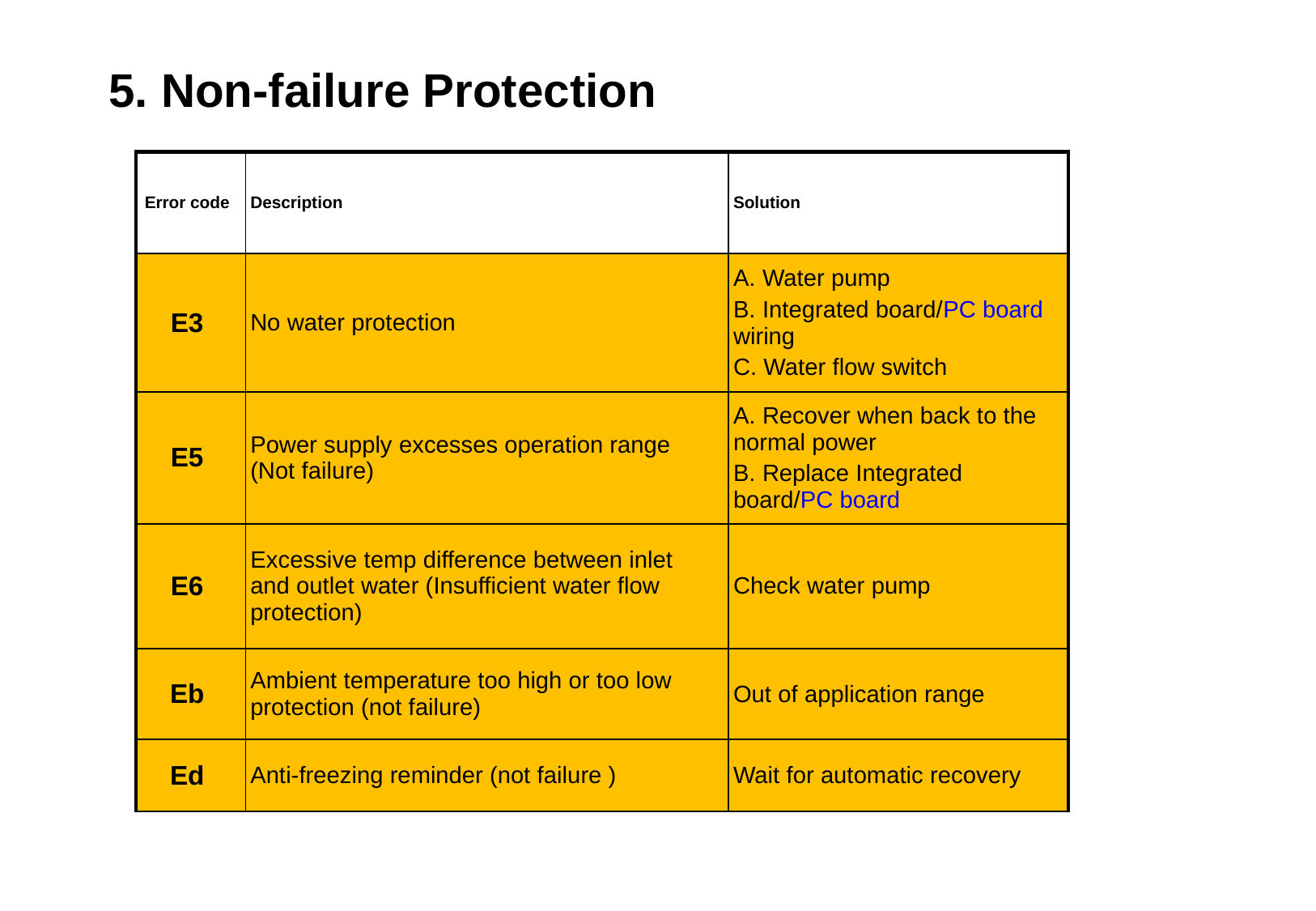

5. Non-failure Protection
| Error code | Description | Solution |
| --- | --- | --- |
| E3 | No water protection | A. Water pump B. Integrated board/PC board wiring C. Water flow switch |
| E5 | Power supply excesses operation range (Not failure) | A. Recover when back to the normal power B. Replace Integrated board/PC board |
| E6 | Excessive temp difference between inlet and outlet water (Insufficient water flow protection) | Check water pump |
| Eb | Ambient temperature too high or too low protection (not failure) | Out of application range |
| Ed | Anti-freezing reminder (not failure ) | Wait for automatic recovery |